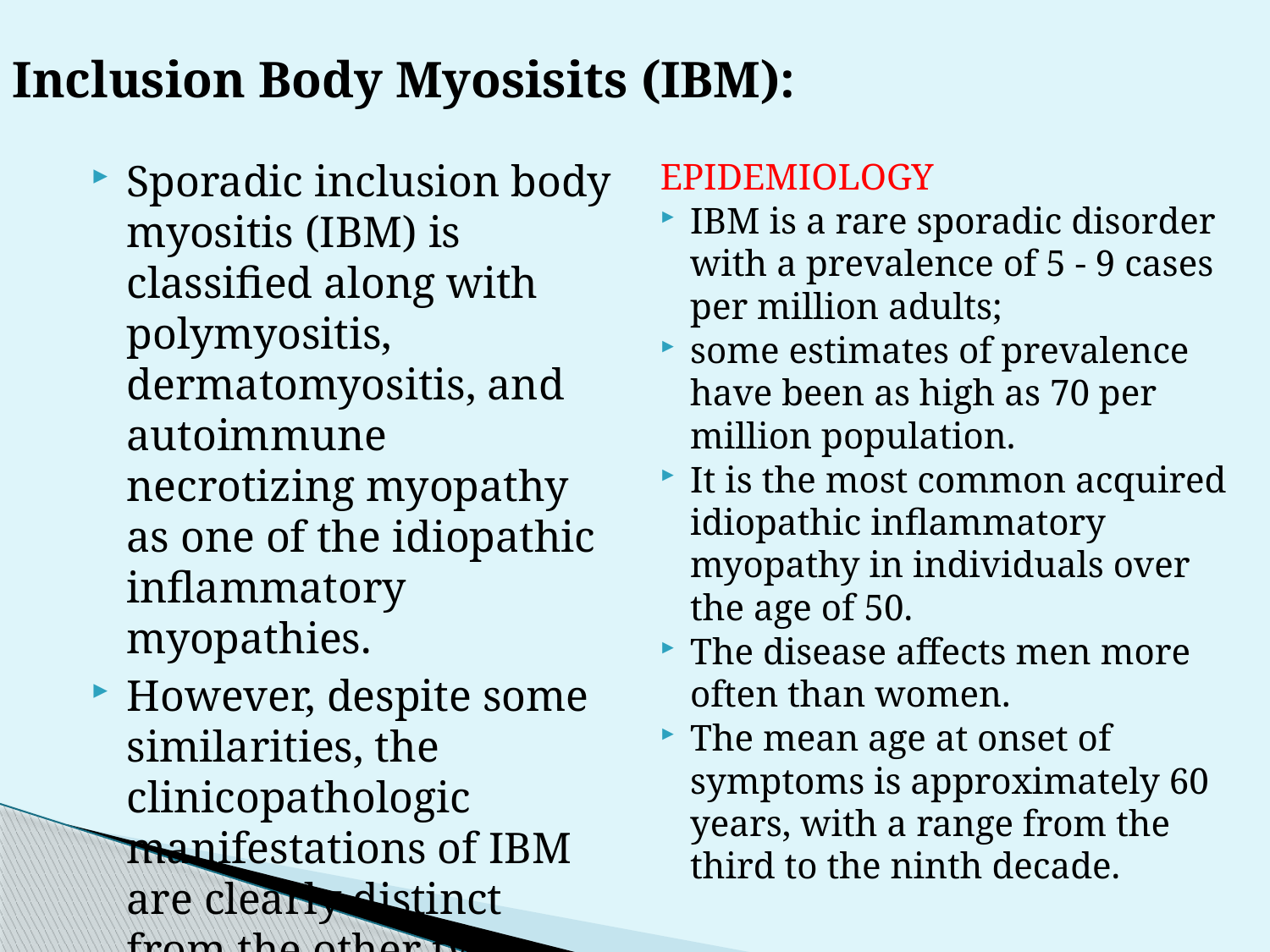

Inclusion Body Myosisits (IBM):
Sporadic inclusion body myositis (IBM) is classified along with polymyositis, dermatomyositis, and autoimmune necrotizing myopathy as one of the idiopathic inflammatory myopathies.
However, despite some similarities, the clinicopathologic manifestations of IBM are clearly distinct from the other two disorders
EPIDEMIOLOGY
IBM is a rare sporadic disorder with a prevalence of 5 - 9 cases per million adults;
some estimates of prevalence have been as high as 70 per million population.
It is the most common acquired idiopathic inflammatory myopathy in individuals over the age of 50.
The disease affects men more often than women.
The mean age at onset of symptoms is approximately 60 years, with a range from the third to the ninth decade.